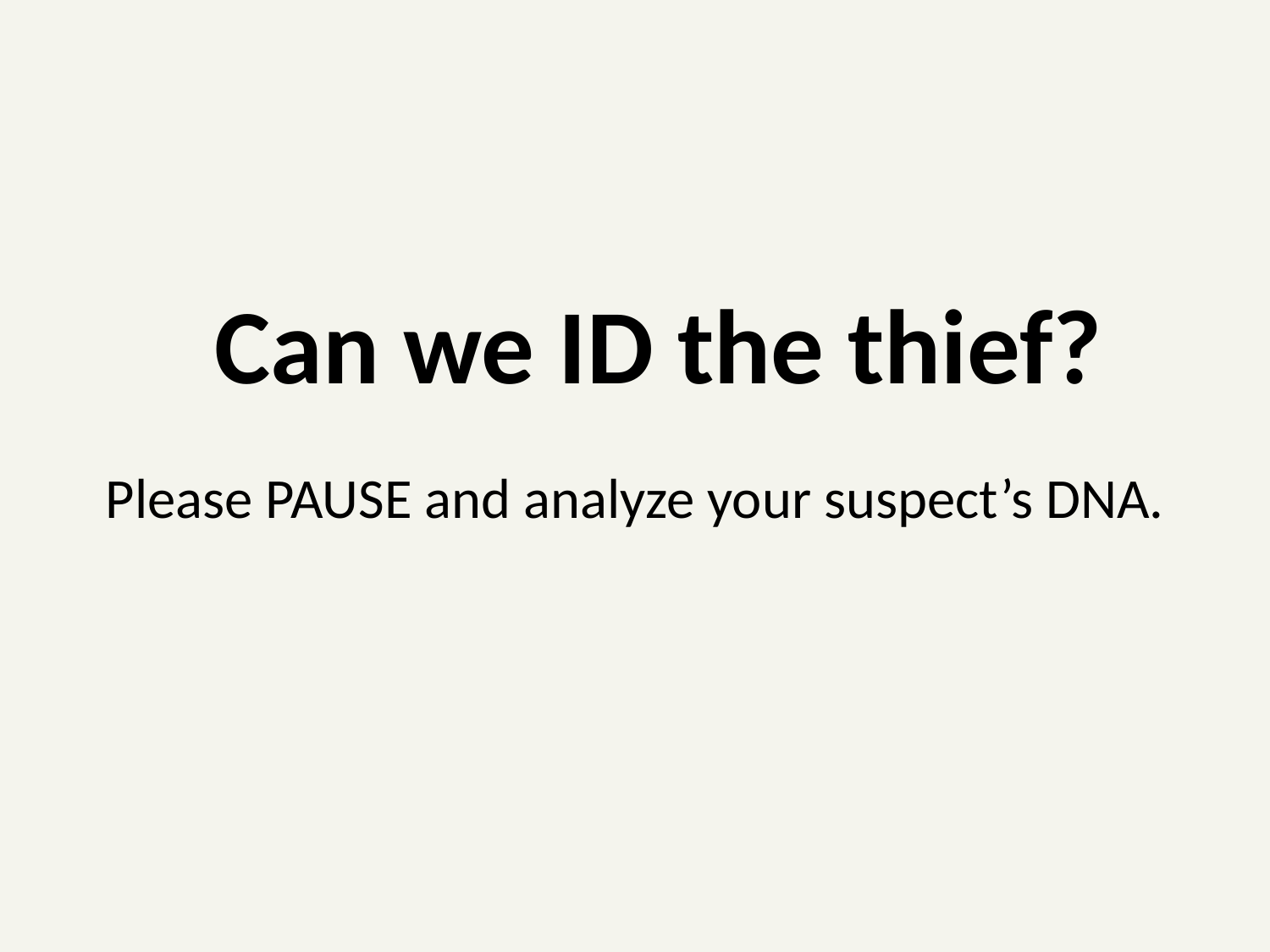

Can we ID the thief?
Please PAUSE and analyze your suspect’s DNA.